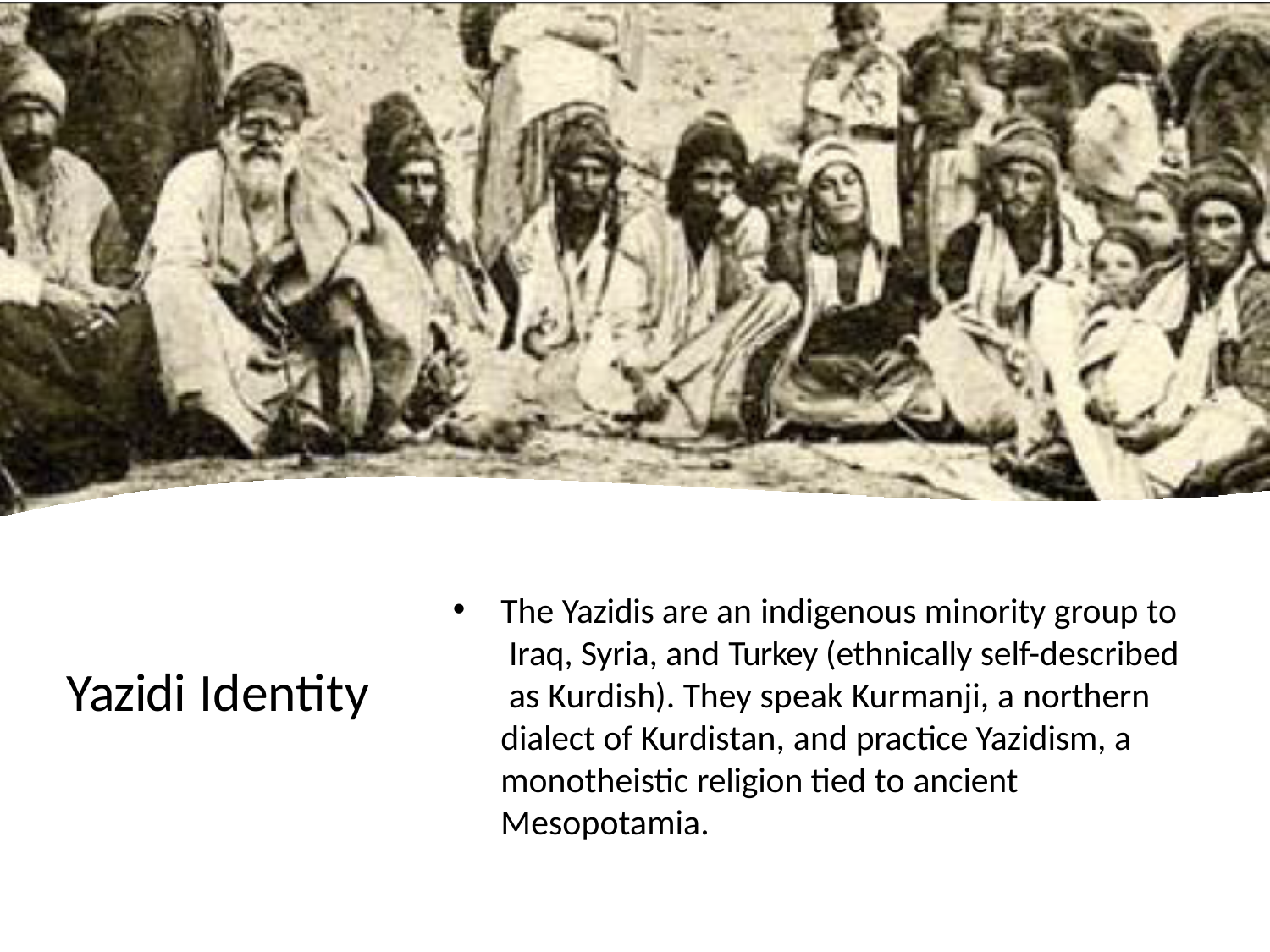

The Yazidis are an indigenous minority group to  Iraq, Syria, and Turkey (ethnically self-described  as Kurdish). They speak Kurmanji, a northern  dialect of Kurdistan, and practice Yazidism, a  monotheistic religion tied to ancient  Mesopotamia.
Yazidi Identity